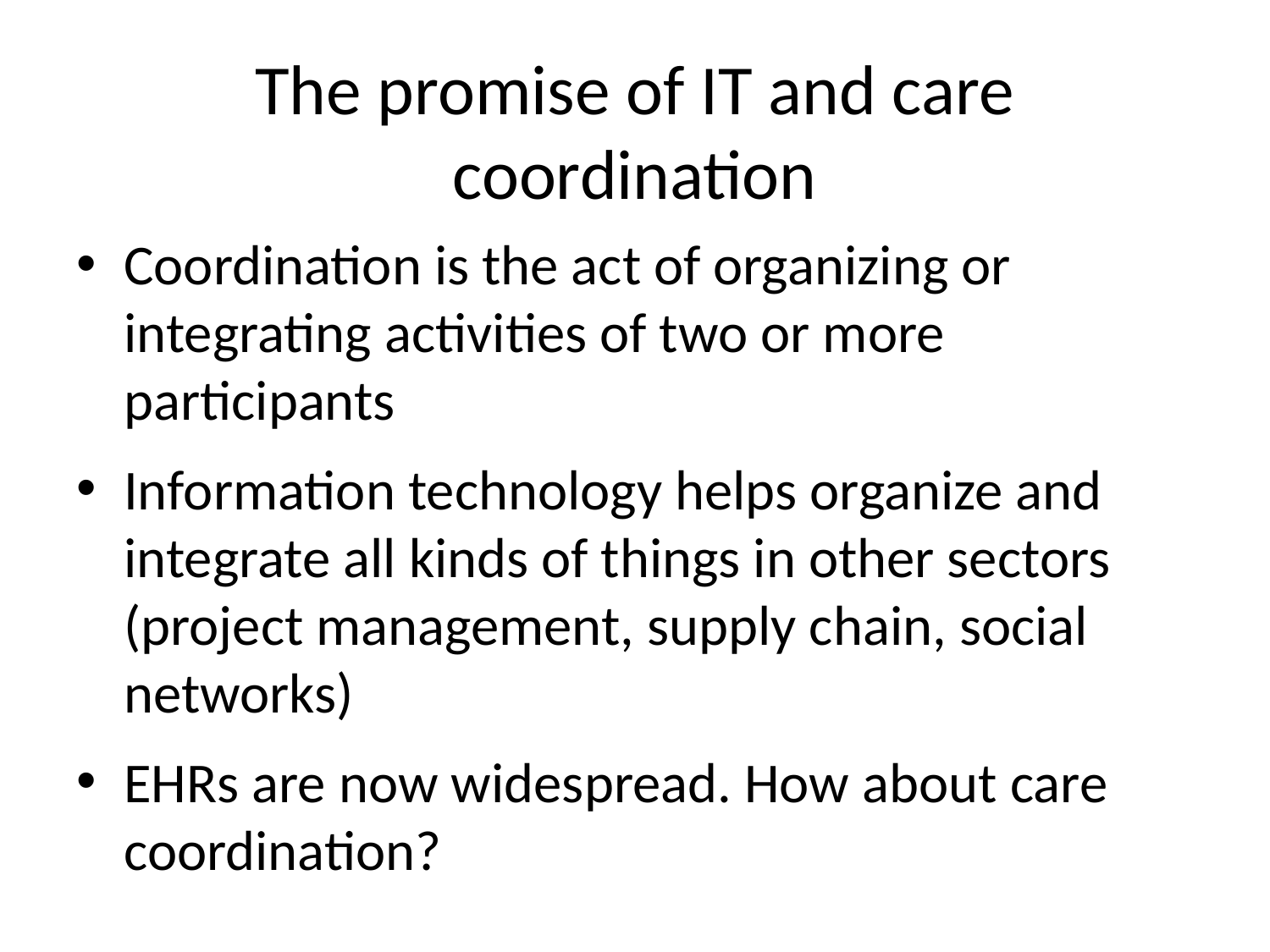

# The promise of IT and care coordination
Coordination is the act of organizing or integrating activities of two or more participants
Information technology helps organize and integrate all kinds of things in other sectors (project management, supply chain, social networks)
EHRs are now widespread. How about care coordination?